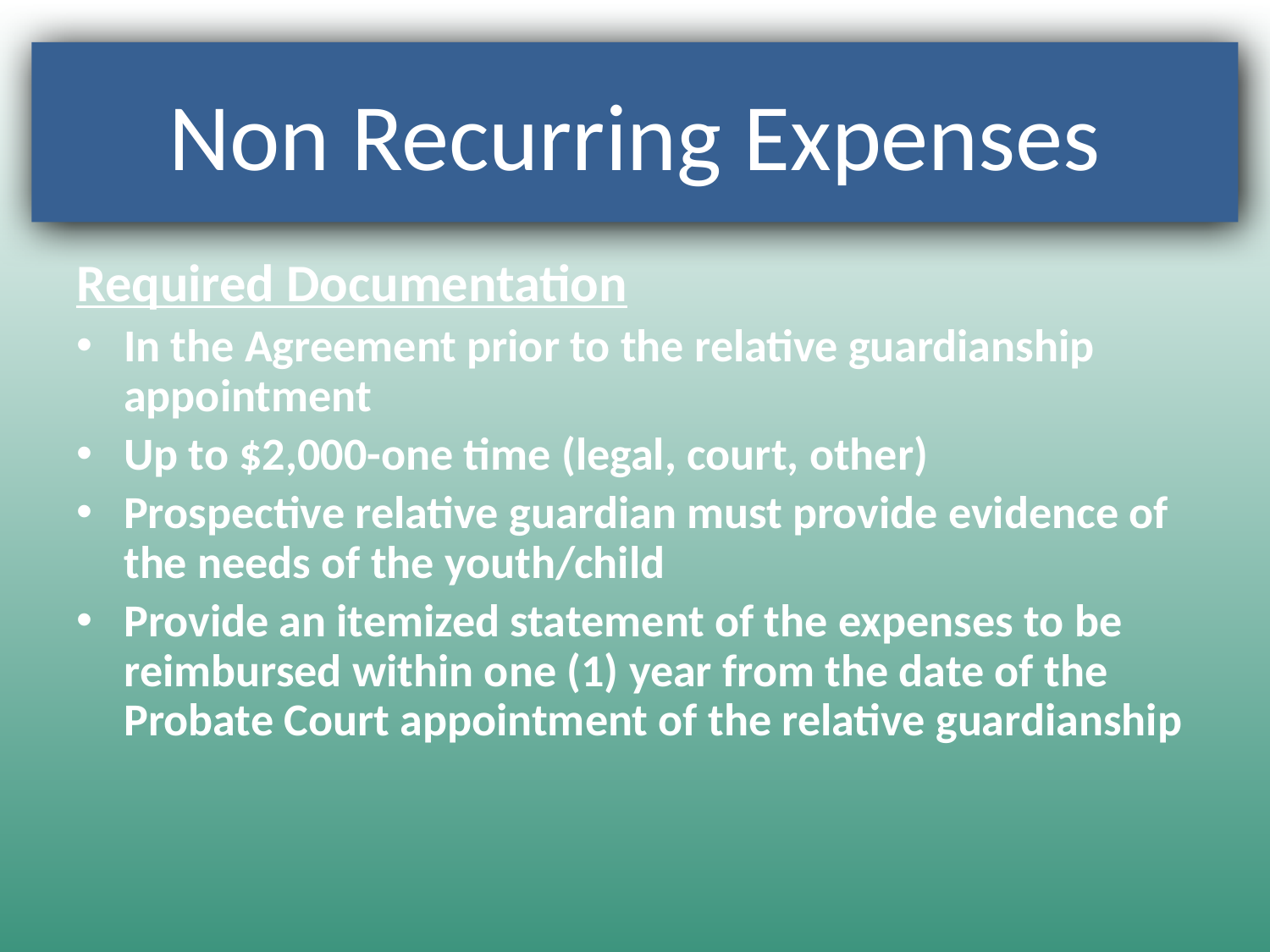

Non Recurring Expenses
Required Documentation
In the Agreement prior to the relative guardianship appointment
Up to $2,000-one time (legal, court, other)
Prospective relative guardian must provide evidence of the needs of the youth/child
Provide an itemized statement of the expenses to be reimbursed within one (1) year from the date of the Probate Court appointment of the relative guardianship